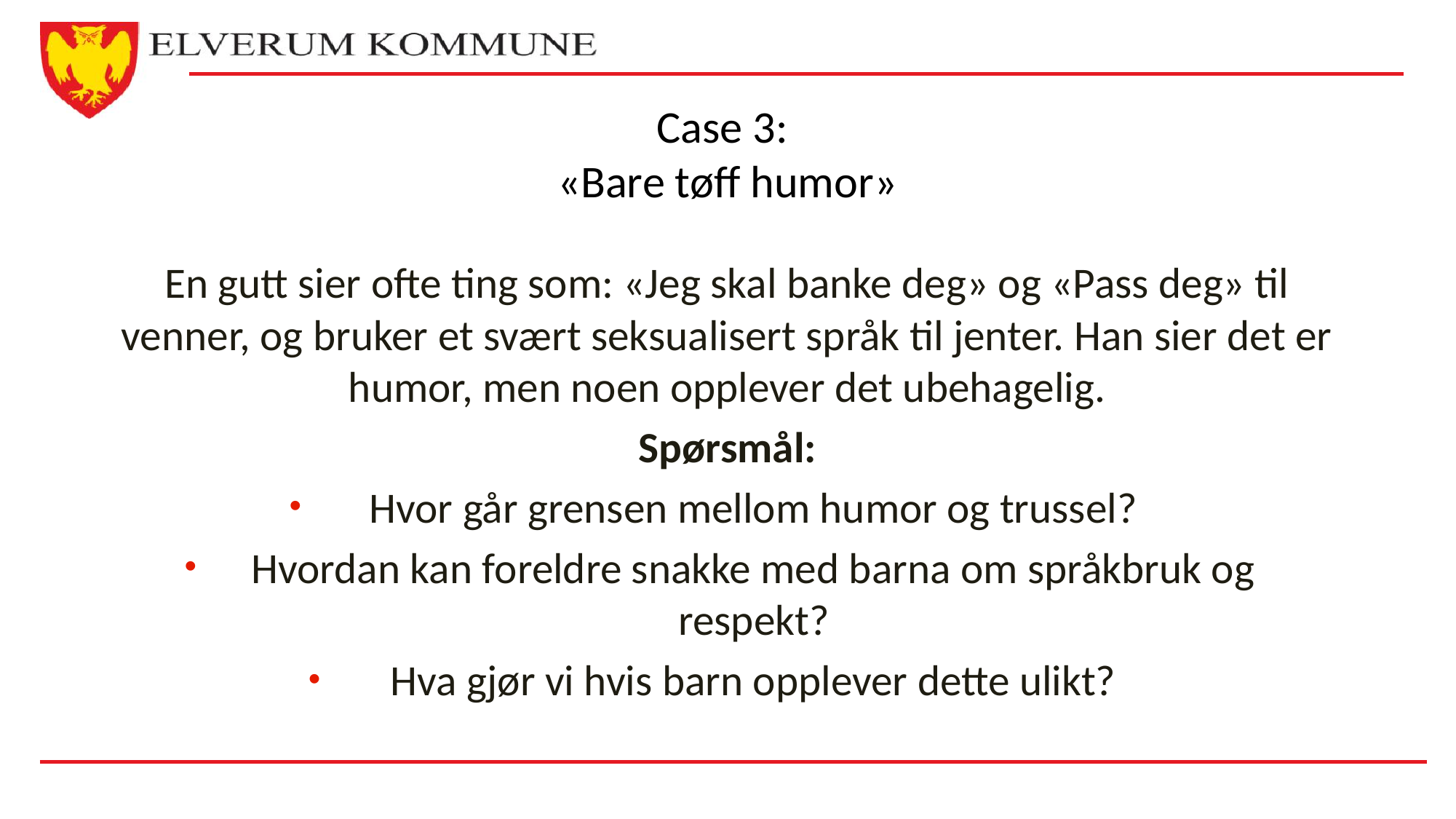

# Case 3: «Bare tøff humor»
En gutt sier ofte ting som: «Jeg skal banke deg» og «Pass deg» til venner, og bruker et svært seksualisert språk til jenter. Han sier det er humor, men noen opplever det ubehagelig.
Spørsmål:
Hvor går grensen mellom humor og trussel?
Hvordan kan foreldre snakke med barna om språkbruk og respekt?
Hva gjør vi hvis barn opplever dette ulikt?